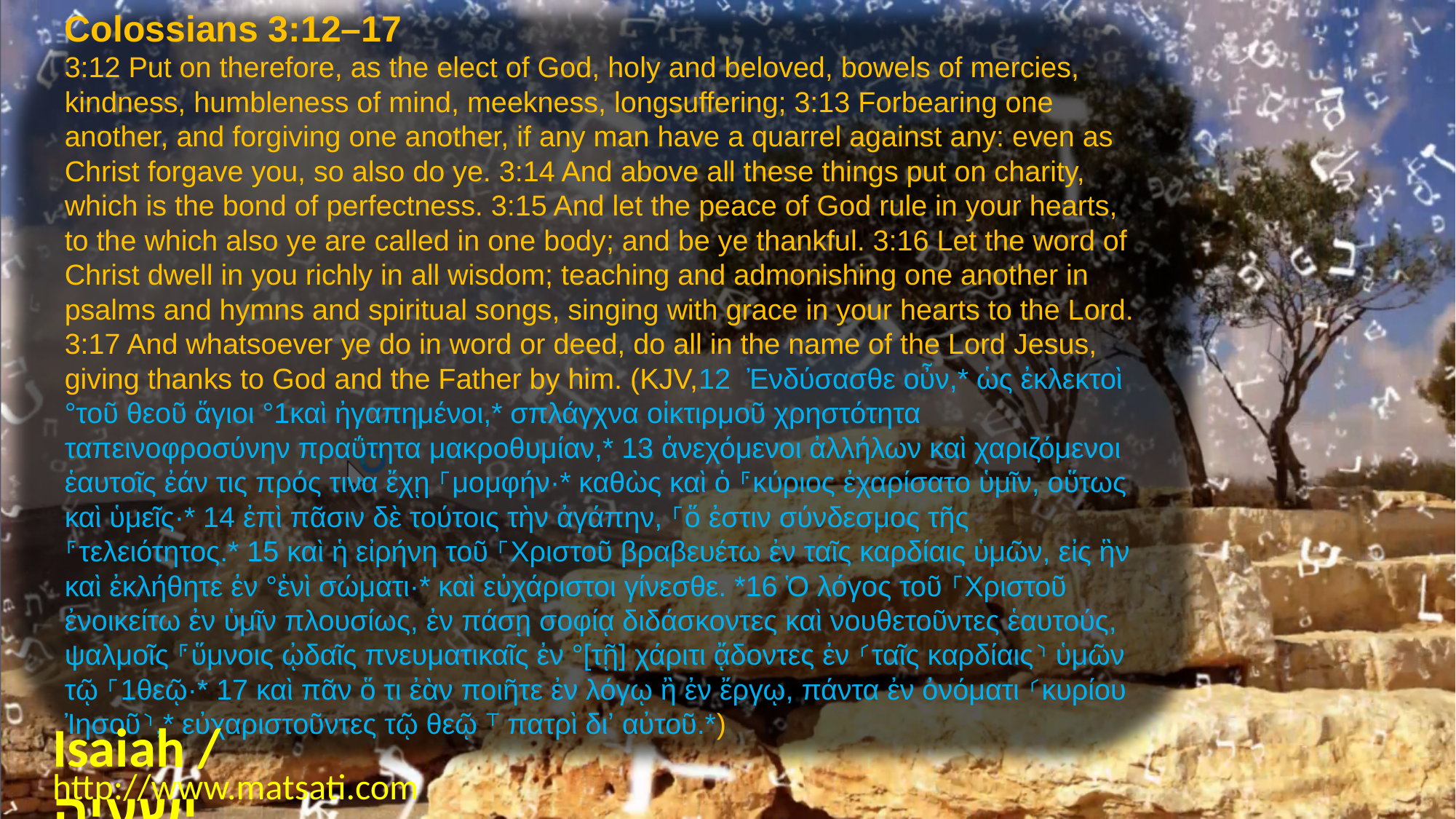

Colossians 3:12–17
3:12 Put on therefore, as the elect of God, holy and beloved, bowels of mercies, kindness, humbleness of mind, meekness, longsuffering; 3:13 Forbearing one another, and forgiving one another, if any man have a quarrel against any: even as Christ forgave you, so also do ye. 3:14 And above all these things put on charity, which is the bond of perfectness. 3:15 And let the peace of God rule in your hearts, to the which also ye are called in one body; and be ye thankful. 3:16 Let the word of Christ dwell in you richly in all wisdom; teaching and admonishing one another in psalms and hymns and spiritual songs, singing with grace in your hearts to the Lord. 3:17 And whatsoever ye do in word or deed, do all in the name of the Lord Jesus, giving thanks to God and the Father by him. (KJV,12  Ἐνδύσασθε οὖν,* ὡς ἐκλεκτοὶ °τοῦ θεοῦ ἅγιοι °1καὶ ἠγαπημένοι,* σπλάγχνα οἰκτιρμοῦ χρηστότητα ταπεινοφροσύνην πραΰτητα μακροθυμίαν,* 13 ἀνεχόμενοι ἀλλήλων καὶ χαριζόμενοι ἑαυτοῖς ἐάν τις πρός τινα ἔχῃ ⸀μομφήν·* καθὼς καὶ ὁ ⸁κύριος ἐχαρίσατο ὑμῖν, οὕτως καὶ ὑμεῖς·* 14 ἐπὶ πᾶσιν δὲ τούτοις τὴν ἀγάπην, ⸀ὅ ἐστιν σύνδεσμος τῆς ⸁τελειότητος.* 15 καὶ ἡ εἰρήνη τοῦ ⸀Χριστοῦ βραβευέτω ἐν ταῖς καρδίαις ὑμῶν, εἰς ἣν καὶ ἐκλήθητε ἐν °ἑνὶ σώματι·* καὶ εὐχάριστοι γίνεσθε. *16 Ὁ λόγος τοῦ ⸀Χριστοῦ ἐνοικείτω ἐν ὑμῖν πλουσίως, ἐν πάσῃ σοφίᾳ διδάσκοντες καὶ νουθετοῦντες ἑαυτούς, ψαλμοῖς ⸁ὕμνοις ᾠδαῖς πνευματικαῖς ἐν °[τῇ] χάριτι ᾄδοντες ἐν ⸂ταῖς καρδίαις⸃ ὑμῶν τῷ ⸀1θεῷ·* 17 καὶ πᾶν ὅ τι ἐὰν ποιῆτε ἐν λόγῳ ἢ ἐν ἔργῳ, πάντα ἐν ὀνόματι ⸂κυρίου Ἰησοῦ⸃,* εὐχαριστοῦντες τῷ θεῷ ⸆ πατρὶ διʼ αὐτοῦ.*)
Isaiah / ישעיה
http://www.matsati.com